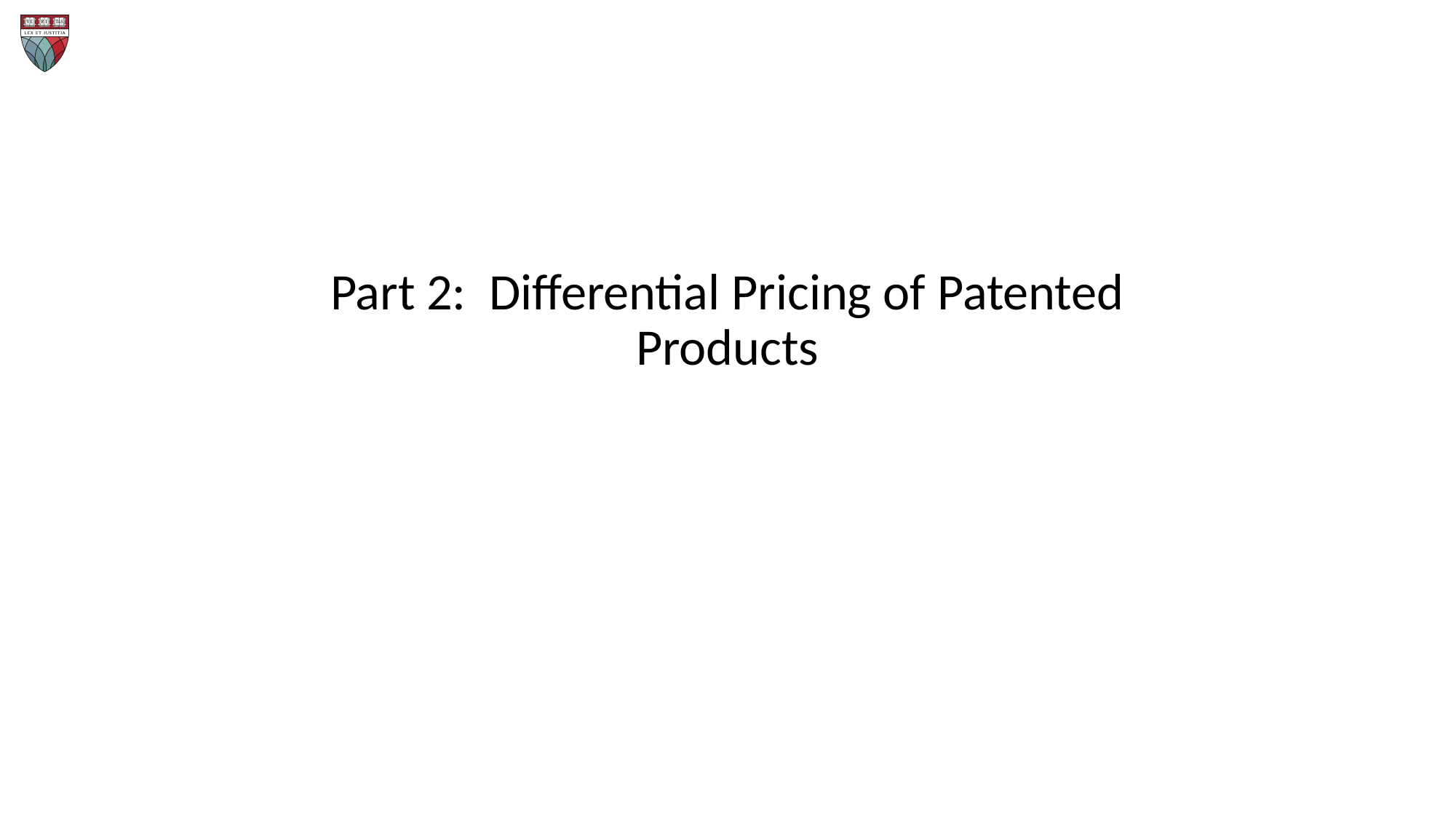

# Part 2:  Differential Pricing of Patented Products